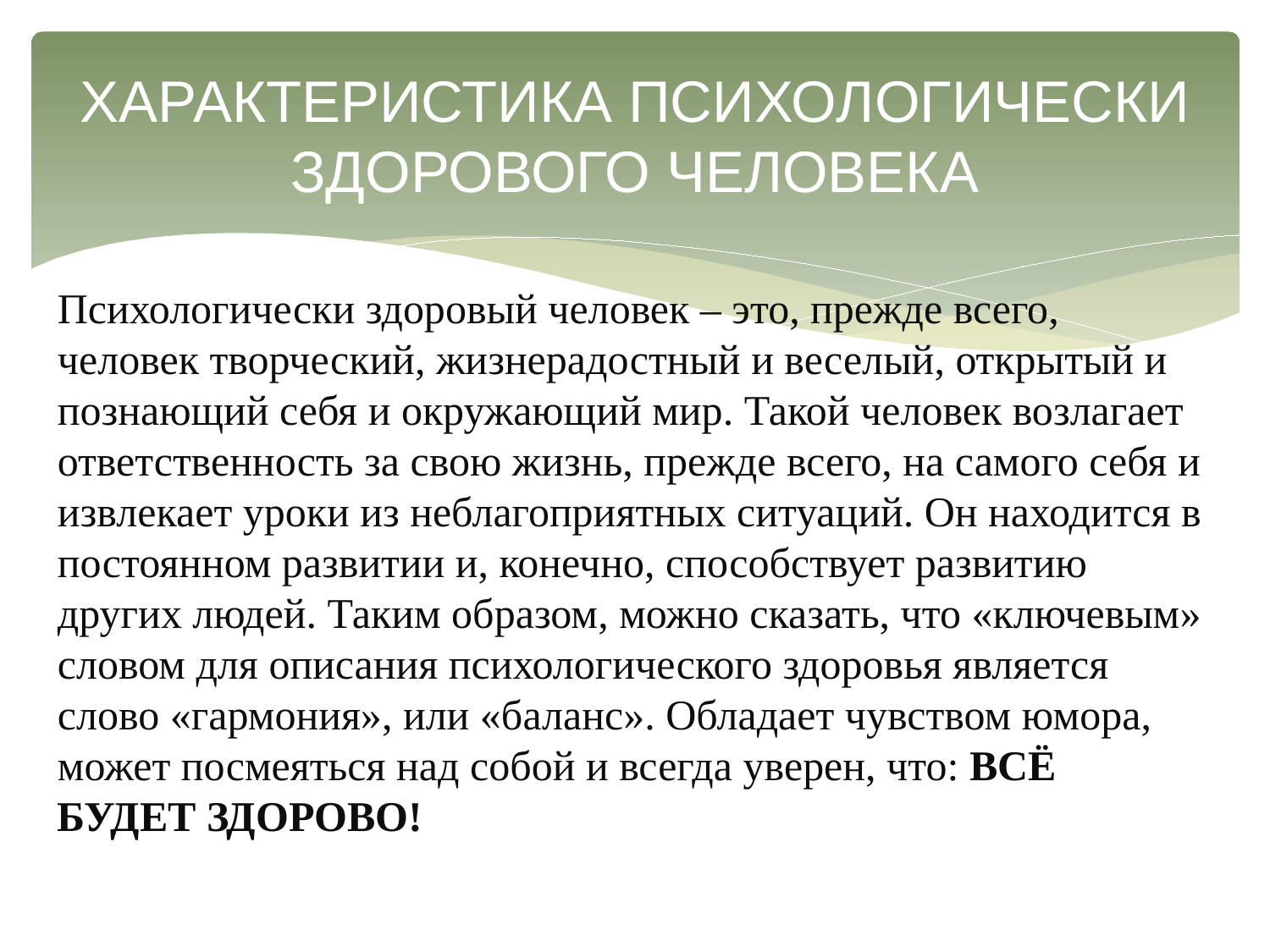

Психологически здоровый человек – это, прежде всего, человек творческий, жизнерадостный и веселый, открытый и познающий себя и окружающий мир. Такой человек возлагает ответственность за свою жизнь, прежде всего, на самого себя и извлекает уроки из неблагоприятных ситуаций. Он находится в постоянном развитии и, конечно, способствует развитию других людей. Таким образом, можно сказать, что «ключевым» словом для описания психологического здоровья является слово «гармония», или «баланс». Обладает чувством юмора, может посмеяться над собой и всегда уверен, что: ВСЁ БУДЕТ ЗДОРОВО!
# ХАРАКТЕРИСТИКА ПСИХОЛОГИЧЕСКИ ЗДОРОВОГО ЧЕЛОВЕКА